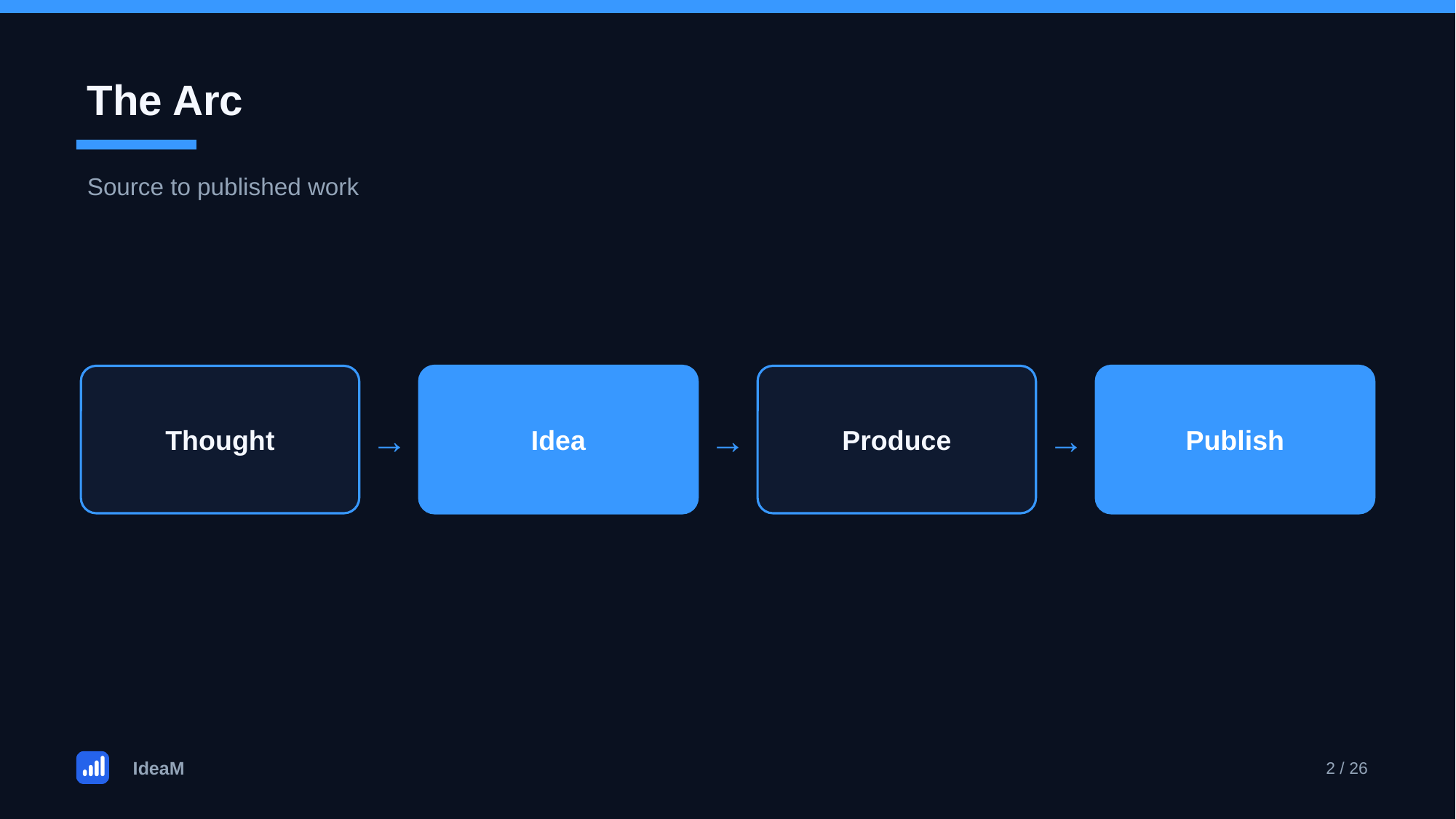

The Arc

Source to published work

Thought
→

Idea
→

Produce
→

Publish
IdeaM
2 / 26